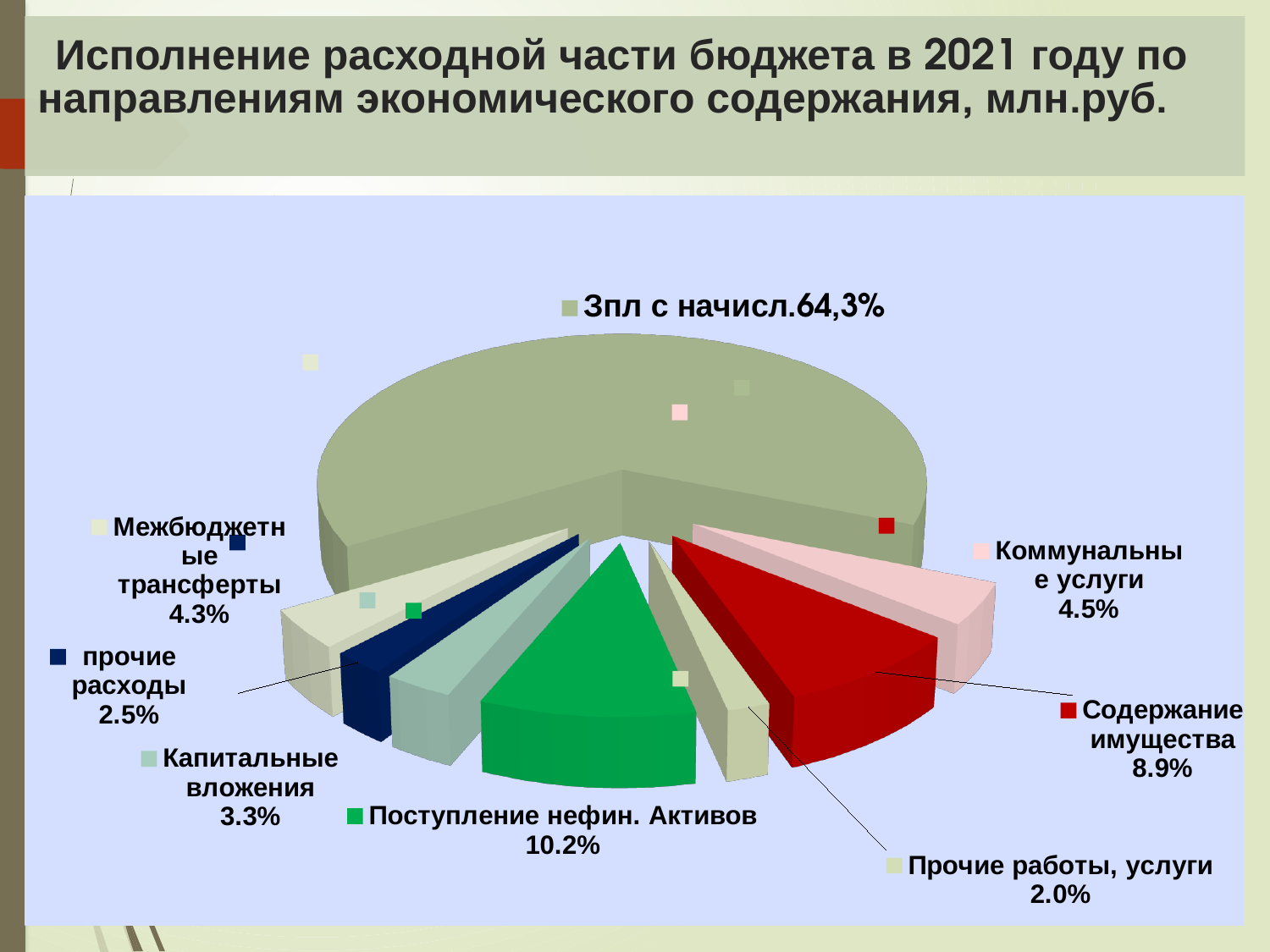

# Исполнение расходной части бюджета в 2021 году по направлениям экономического содержания, млн.руб.

[unsupported chart]